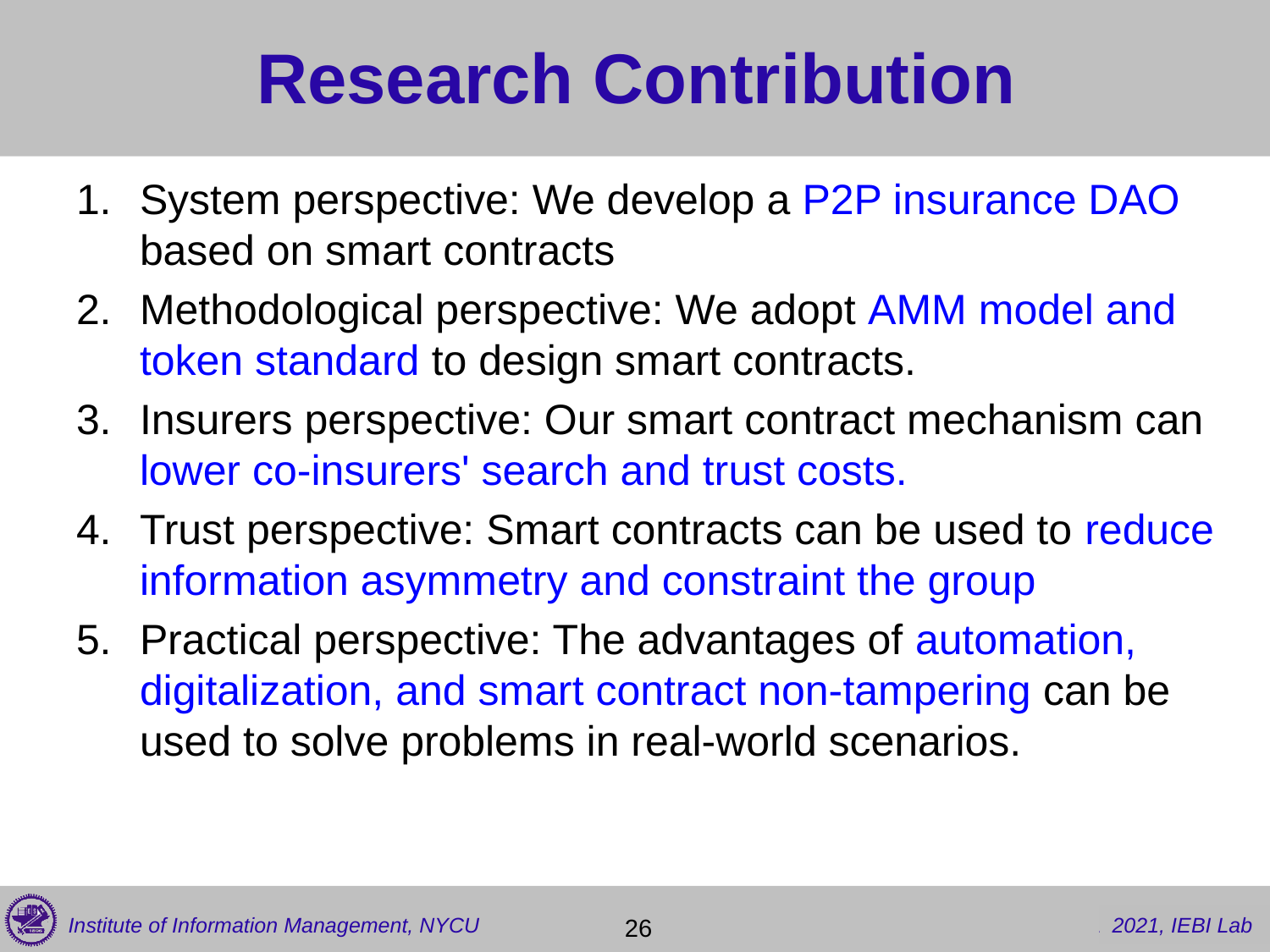

# Research Contribution
System perspective: We develop a P2P insurance DAO based on smart contracts
Methodological perspective: We adopt AMM model and token standard to design smart contracts.
Insurers perspective: Our smart contract mechanism can lower co-insurers' search and trust costs.
Trust perspective: Smart contracts can be used to reduce information asymmetry and constraint the group
Practical perspective: The advantages of automation, digitalization, and smart contract non-tampering can be used to solve problems in real-world scenarios.
   26